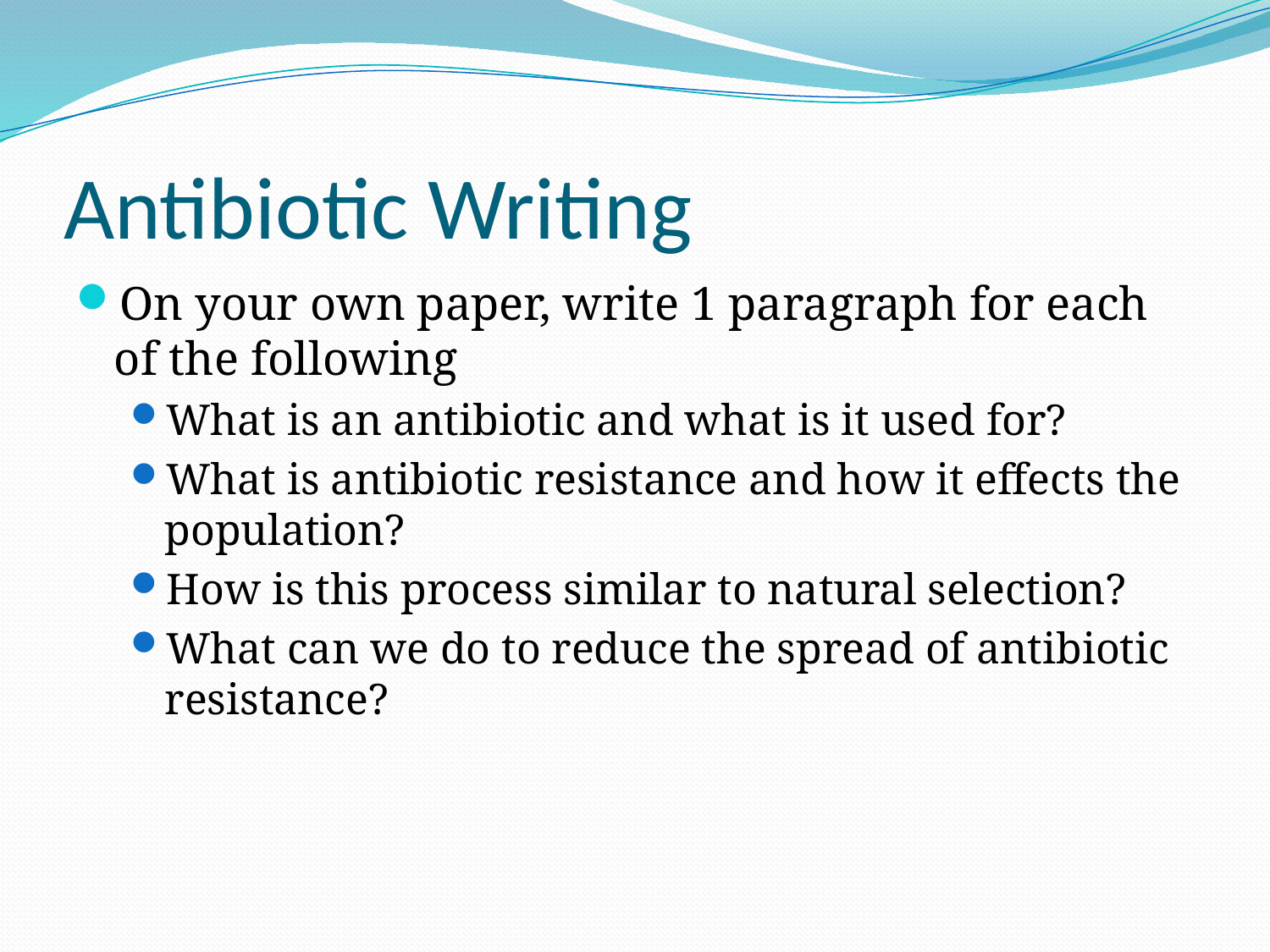

# Antibiotic Writing
On your own paper, write 1 paragraph for each of the following
What is an antibiotic and what is it used for?
What is antibiotic resistance and how it effects the population?
How is this process similar to natural selection?
What can we do to reduce the spread of antibiotic resistance?